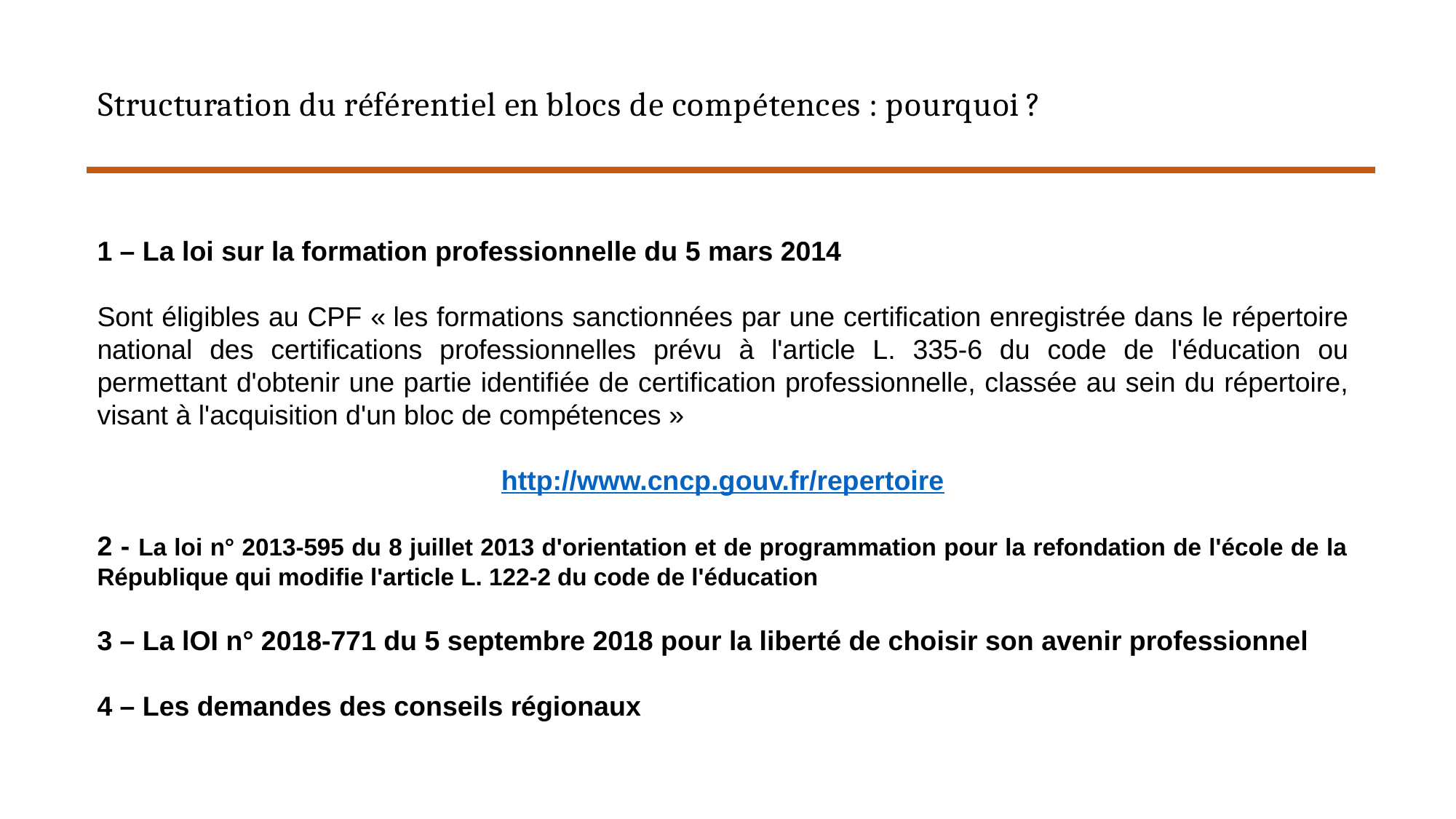

# Structuration du référentiel en blocs de compétences : pourquoi ?
1 – La loi sur la formation professionnelle du 5 mars 2014

Sont éligibles au CPF « les formations sanctionnées par une certification enregistrée dans le répertoire national des certifications professionnelles prévu à l'article L. 335-6 du code de l'éducation ou permettant d'obtenir une partie identifiée de certification professionnelle, classée au sein du répertoire, visant à l'acquisition d'un bloc de compétences »

http://www.cncp.gouv.fr/repertoire

2 - La loi n° 2013-595 du 8 juillet 2013 d'orientation et de programmation pour la refondation de l'école de la République qui modifie l'article L. 122-2 du code de l'éducation

3 – La lOI n° 2018-771 du 5 septembre 2018 pour la liberté de choisir son avenir professionnel

4 – Les demandes des conseils régionaux